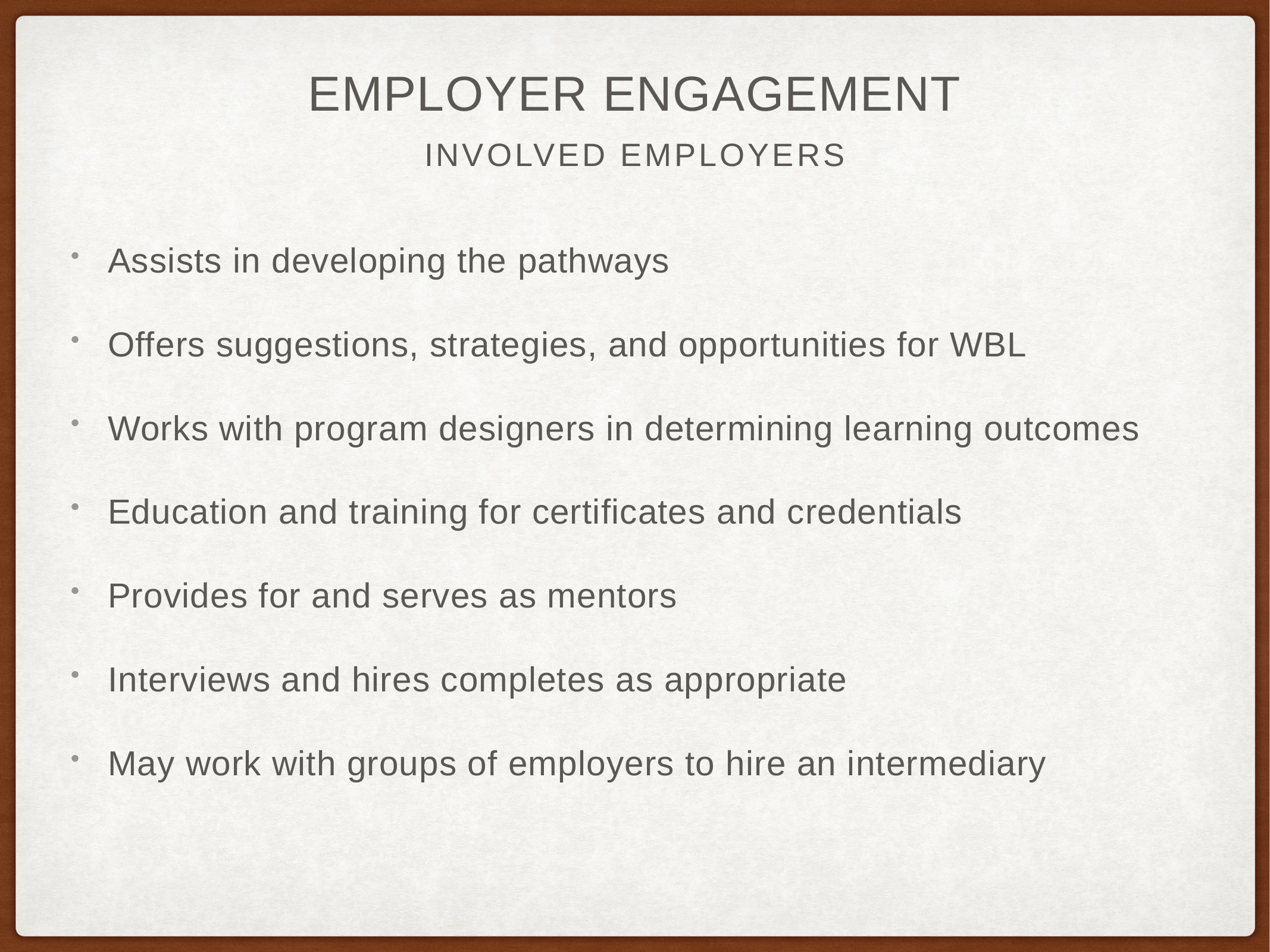

# Employer Engagement
Involved Employers
Assists in developing the pathways
Offers suggestions, strategies, and opportunities for WBL
Works with program designers in determining learning outcomes
Education and training for certificates and credentials
Provides for and serves as mentors
Interviews and hires completes as appropriate
May work with groups of employers to hire an intermediary